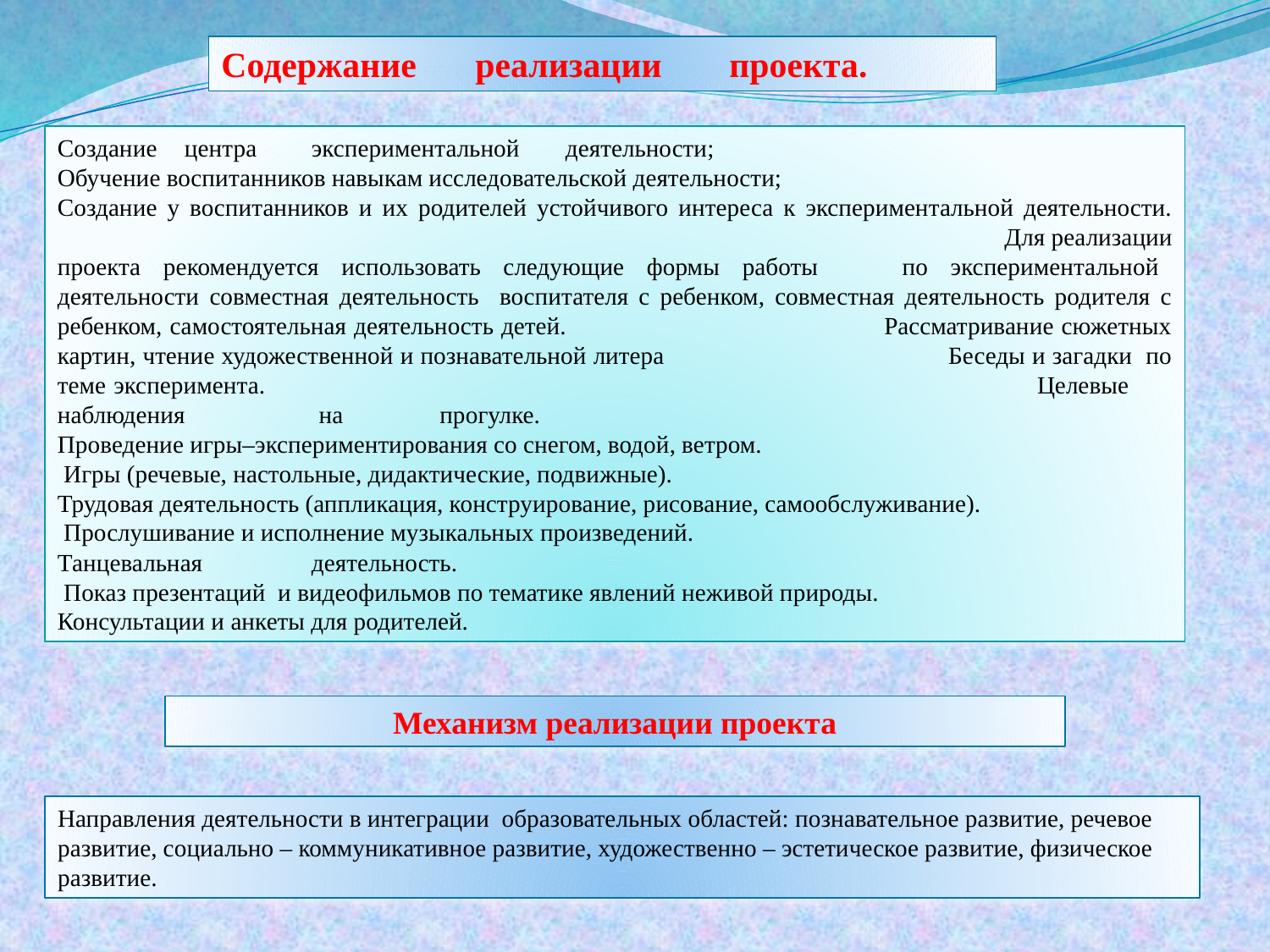

Содержание	реализации	проекта.
Создание	центра	экспериментальной	деятельности;
Обучение воспитанников навыкам исследовательской деятельности;
Создание у воспитанников и их родителей устойчивого интереса к экспериментальной деятельности.		                                                                                                                Для реализации проекта рекомендуется использовать следующие формы работы	по экспериментальной	деятельности совместная деятельность  воспитателя с ребенком, совместная деятельность родителя с ребенком, самостоятельная деятельность детей.	                                         Рассматривание сюжетных картин, чтение художественной и познавательной литера	                                     Беседы и загадки  по теме эксперимента.			                                                             Целевые	наблюдения	 на	прогулке.                                                                                      Проведение игры–экспериментирования со снегом, водой, ветром.
 Игры (речевые, настольные, дидактические, подвижные).
Трудовая деятельность (аппликация, конструирование, рисование, самообслуживание).
 Прослушивание и исполнение музыкальных произведений.
Танцевальная	деятельность.
 Показ презентаций  и видеофильмов по тематике явлений неживой природы.
Консультации и анкеты для родителей.
Механизм реализации проекта
Направления деятельности в интеграции  образовательных областей: познавательное развитие, речевое развитие, социально – коммуникативное развитие, художественно – эстетическое развитие, физическое развитие.